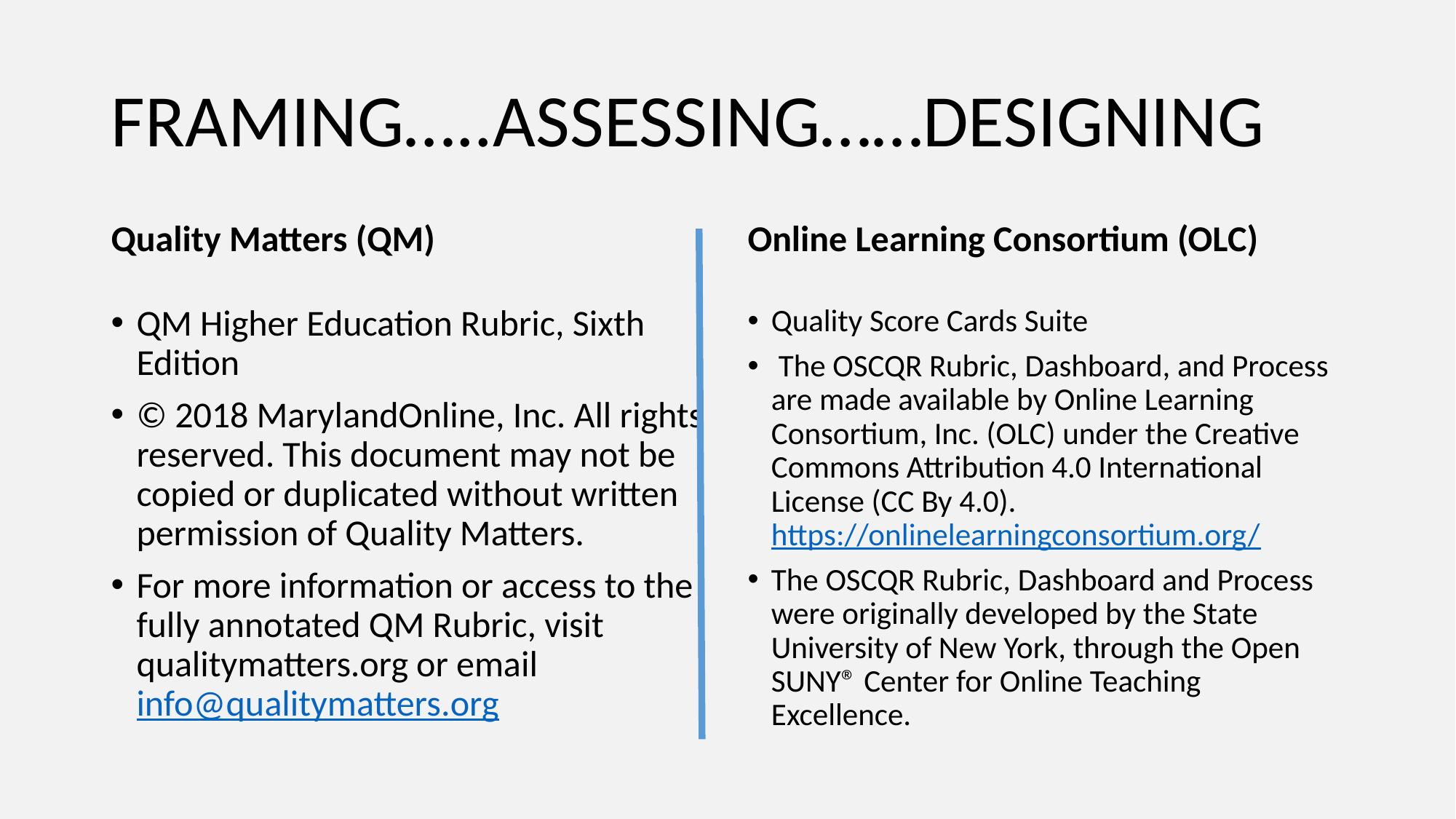

# Framing…..Assessing……Designing
Quality Matters (QM)
Online Learning Consortium (OLC)
QM Higher Education Rubric, Sixth Edition
© 2018 MarylandOnline, Inc. All rights reserved. This document may not be copied or duplicated without written permission of Quality Matters.
For more information or access to the fully annotated QM Rubric, visit qualitymatters.org or email info@qualitymatters.org
Quality Score Cards Suite
 The OSCQR Rubric, Dashboard, and Process are made available by Online Learning Consortium, Inc. (OLC) under the Creative Commons Attribution 4.0 International License (CC By 4.0). https://onlinelearningconsortium.org/
The OSCQR Rubric, Dashboard and Process were originally developed by the State University of New York, through the Open SUNY® Center for Online Teaching Excellence.